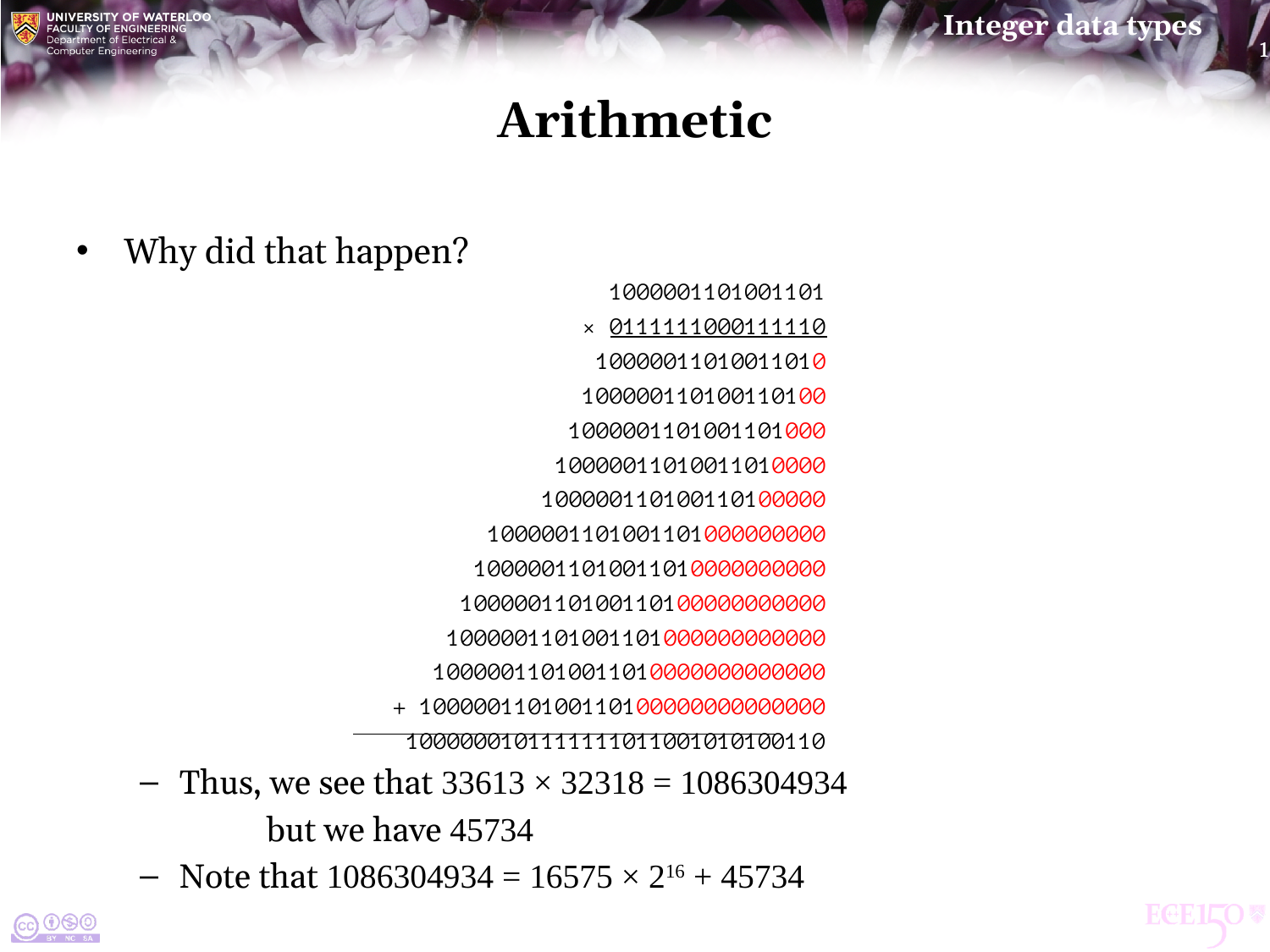

# Arithmetic
Why did that happen?
		                1000001101001101
		              × 0111111000111110
 		               10000011010011010
		              100000110100110100
 		             1000001101001101000
 		            10000011010011010000
 		           100000110100110100000
 		       1000001101001101000000000
 		      10000011010011010000000000
 		     100000110100110100000000000
 		    1000001101001101000000000000
 		   10000011010011010000000000000
 		+ 100000110100110100000000000000
		 1000000101111111011001010100110
Thus, we see that 33613 × 32318 = 1086304934
	but we have 45734
Note that 1086304934 = 16575 × 216 + 45734